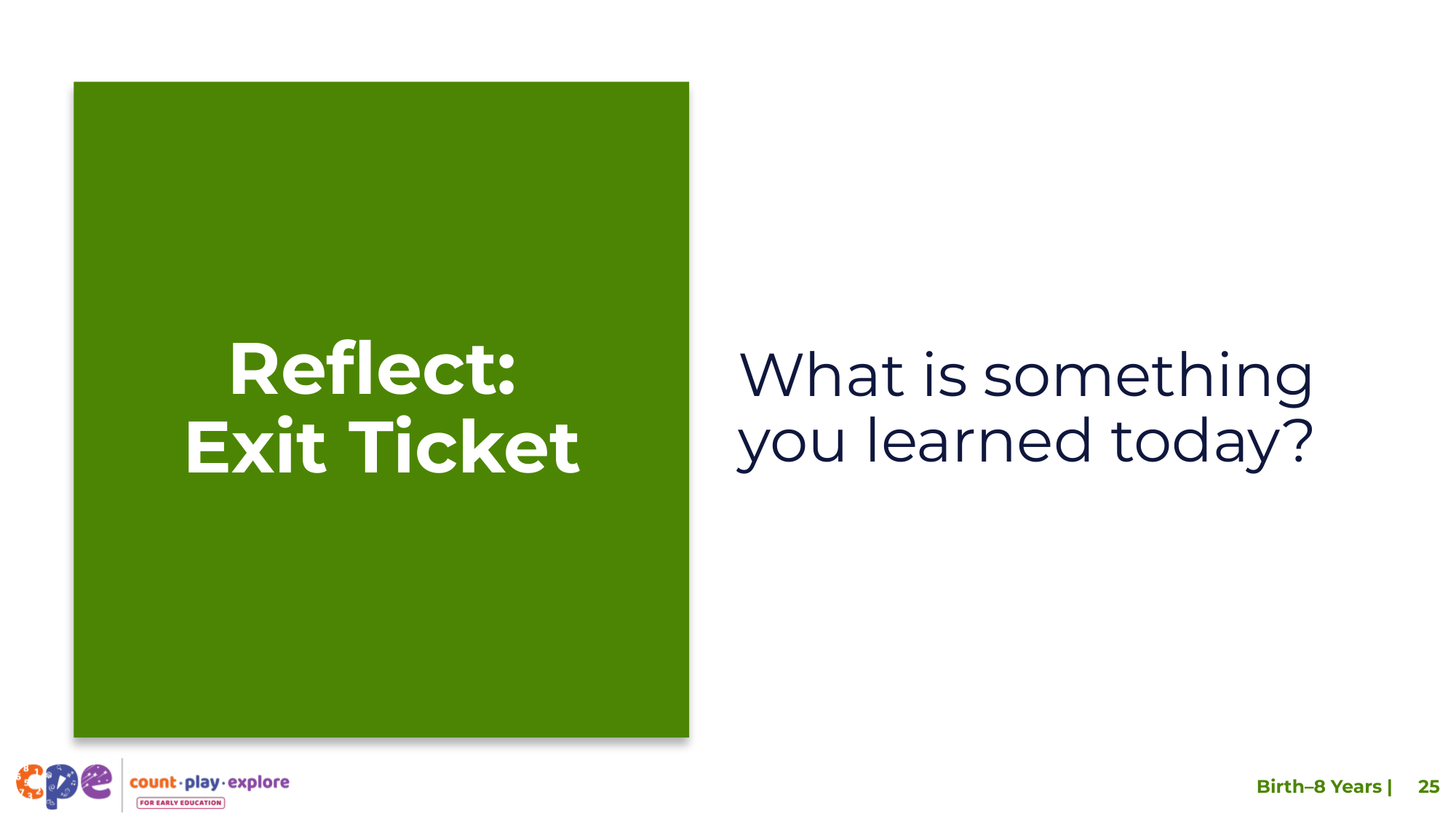

What is something you learned today?
# Reflect: Exit Ticket